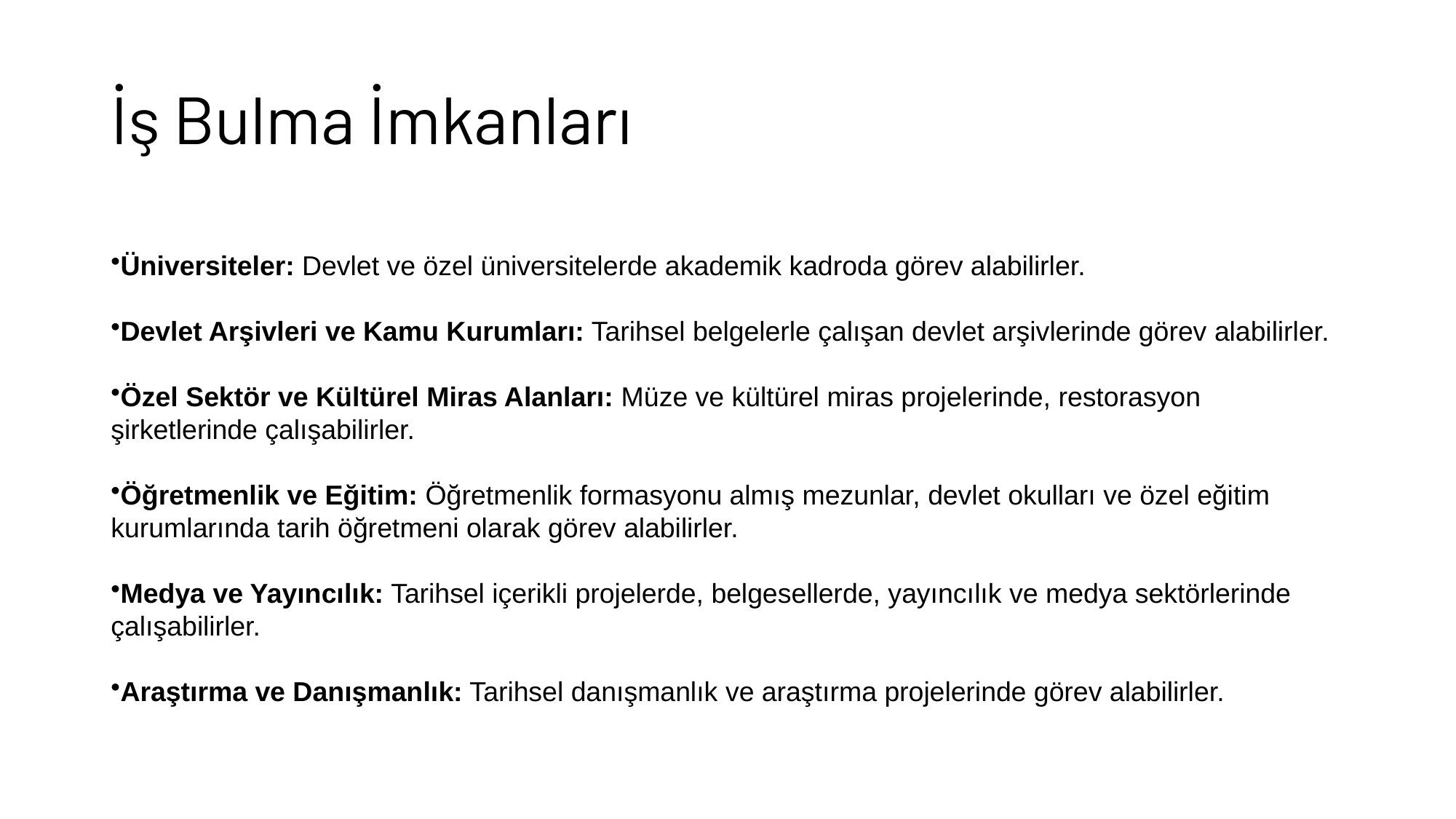

# İş Bulma İmkanları
Üniversiteler: Devlet ve özel üniversitelerde akademik kadroda görev alabilirler.

Devlet Arşivleri ve Kamu Kurumları: Tarihsel belgelerle çalışan devlet arşivlerinde görev alabilirler.

Özel Sektör ve Kültürel Miras Alanları: Müze ve kültürel miras projelerinde, restorasyon şirketlerinde çalışabilirler.

Öğretmenlik ve Eğitim: Öğretmenlik formasyonu almış mezunlar, devlet okulları ve özel eğitim kurumlarında tarih öğretmeni olarak görev alabilirler.

Medya ve Yayıncılık: Tarihsel içerikli projelerde, belgesellerde, yayıncılık ve medya sektörlerinde çalışabilirler.

Araştırma ve Danışmanlık: Tarihsel danışmanlık ve araştırma projelerinde görev alabilirler.